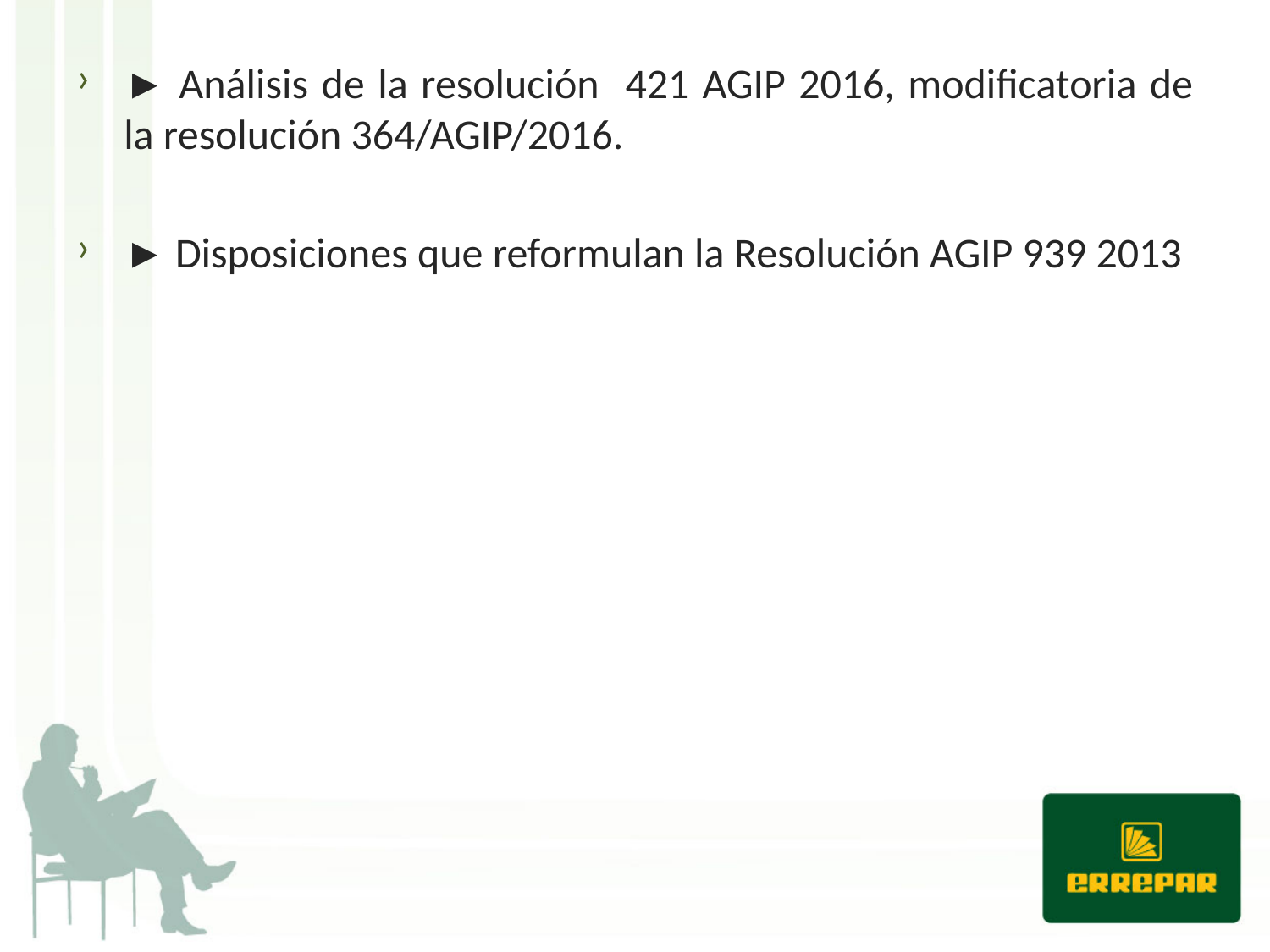

► Análisis de la resolución  421 AGIP 2016, modificatoria de la resolución 364/AGIP/2016.

► Disposiciones que reformulan la Resolución AGIP 939 2013